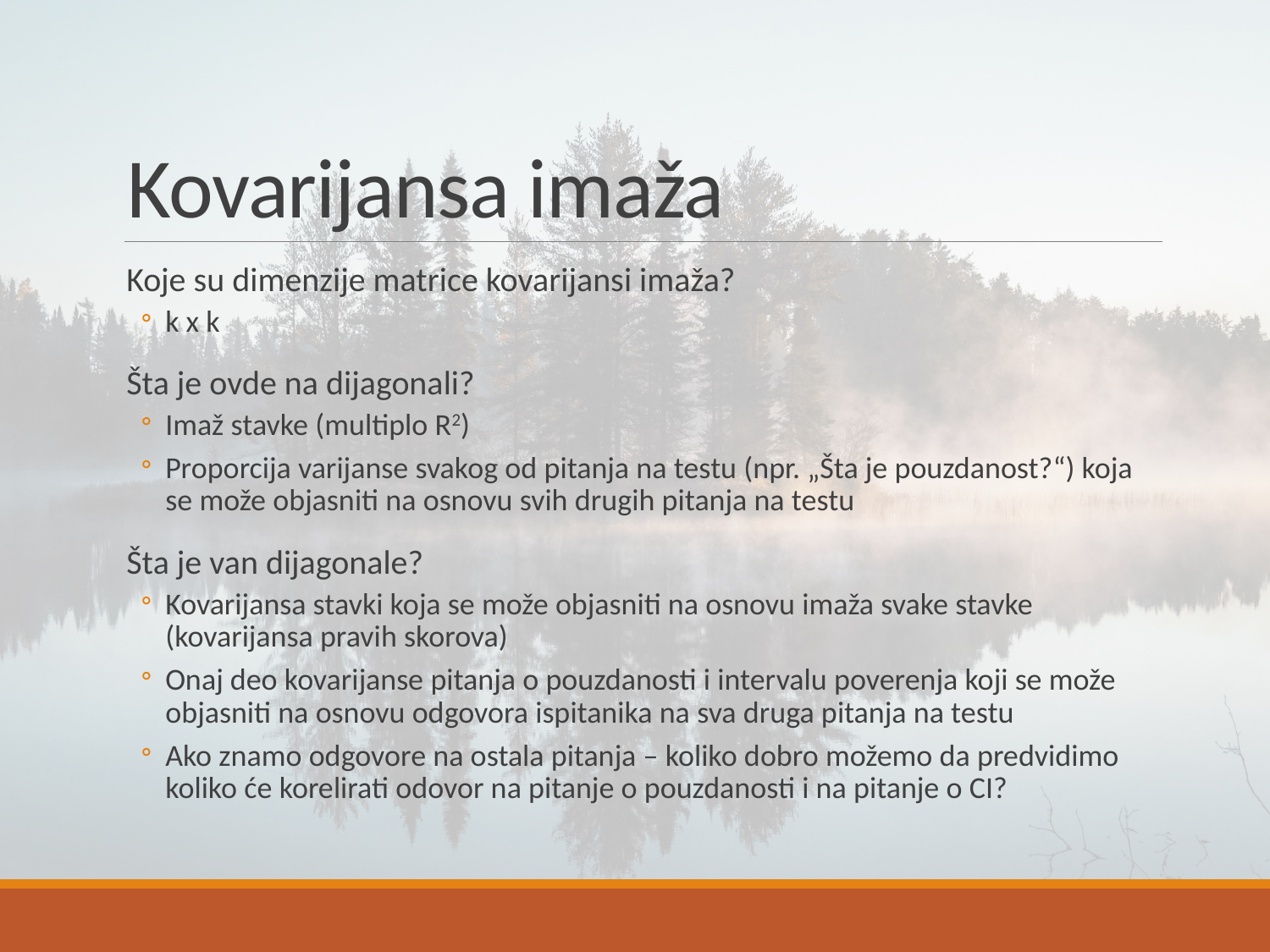

# Kovarijansa imaža
Koje su dimenzije matrice kovarijansi imaža?
k x k
Šta je ovde na dijagonali?
Imaž stavke (multiplo R2)
Proporcija varijanse svakog od pitanja na testu (npr. „Šta je pouzdanost?“) koja se može objasniti na osnovu svih drugih pitanja na testu
Šta je van dijagonale?
Kovarijansa stavki koja se može objasniti na osnovu imaža svake stavke (kovarijansa pravih skorova)
Onaj deo kovarijanse pitanja o pouzdanosti i intervalu poverenja koji se može objasniti na osnovu odgovora ispitanika na sva druga pitanja na testu
Ako znamo odgovore na ostala pitanja – koliko dobro možemo da predvidimo koliko će korelirati odovor na pitanje o pouzdanosti i na pitanje o CI?